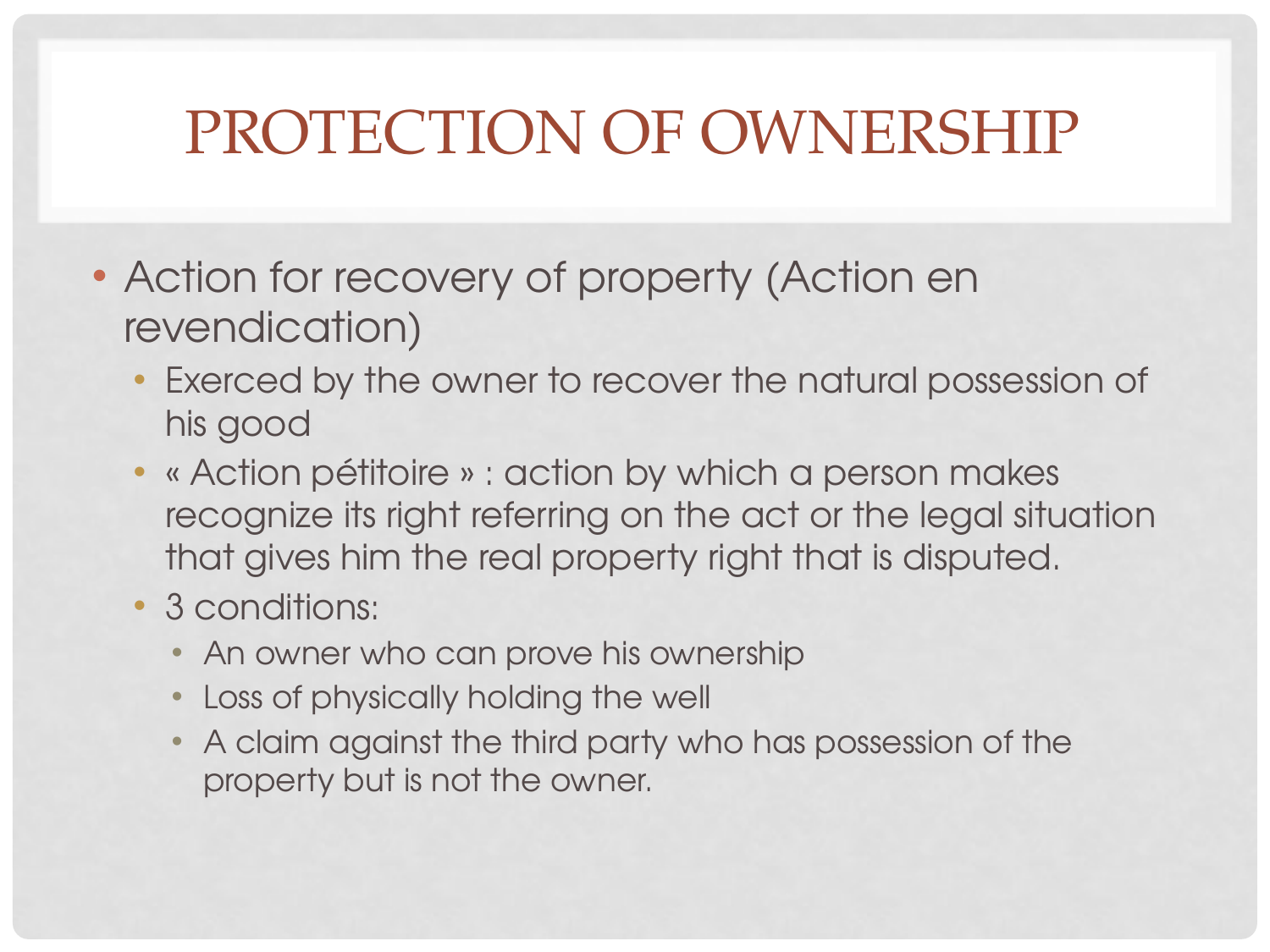

# Protection of ownership
Action for recovery of property (Action en revendication)
Exerced by the owner to recover the natural possession of his good
« Action pétitoire » : action by which a person makes recognize its right referring on the act or the legal situation that gives him the real property right that is disputed.
3 conditions:
An owner who can prove his ownership
Loss of physically holding the well
A claim against the third party who has possession of the property but is not the owner.